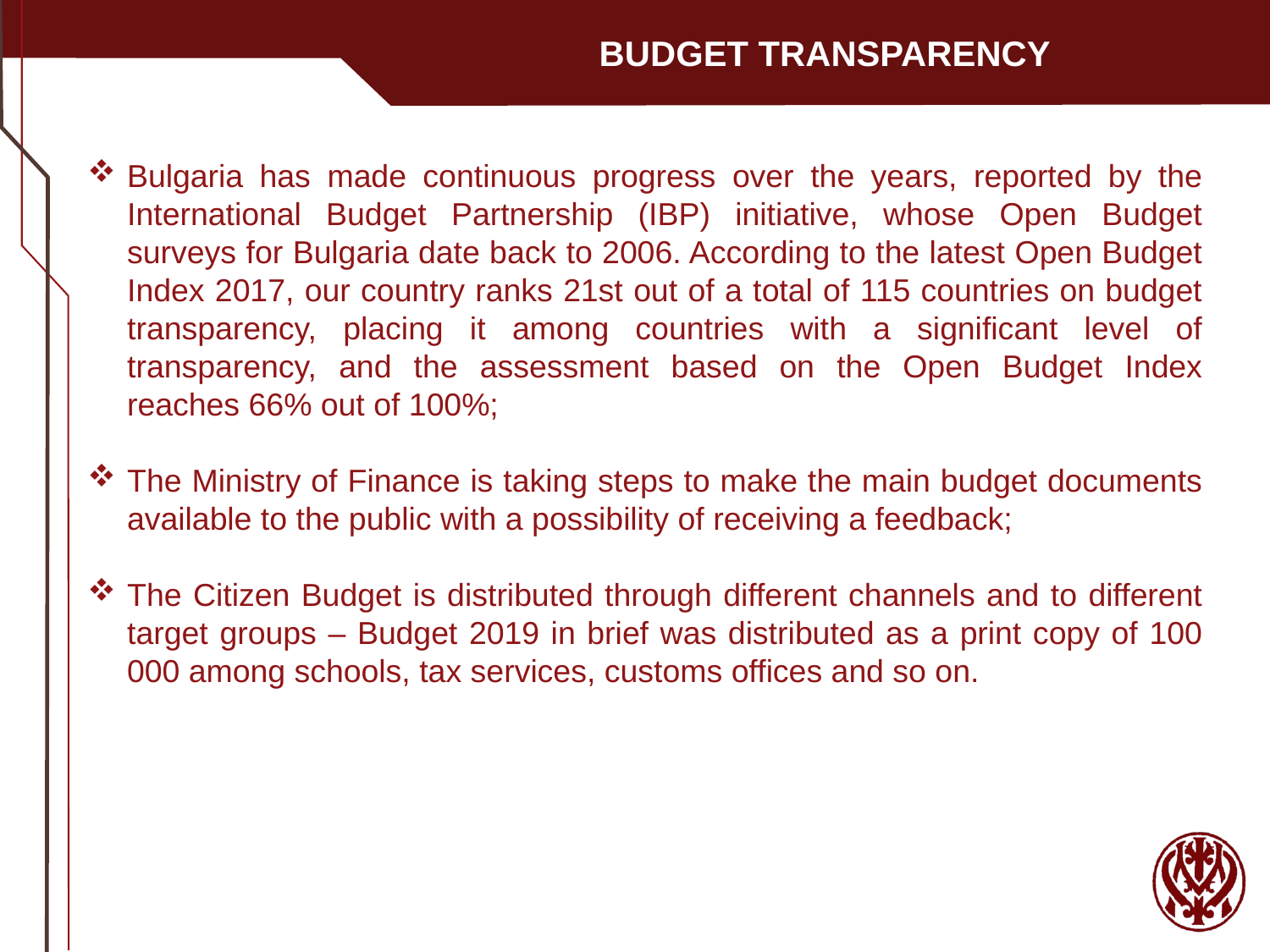

BUDGET TRANSPARENCY
Bulgaria has made continuous progress over the years, reported by the International Budget Partnership (IBP) initiative, whose Open Budget surveys for Bulgaria date back to 2006. According to the latest Open Budget Index 2017, our country ranks 21st out of a total of 115 countries on budget transparency, placing it among countries with a significant level of transparency, and the assessment based on the Open Budget Index reaches 66% out of 100%;

The Ministry of Finance is taking steps to make the main budget documents available to the public with a possibility of receiving a feedback;

The Citizen Budget is distributed through different channels and to different target groups – Budget 2019 in brief was distributed as a print copy of 100 000 among schools, tax services, customs offices and so on.